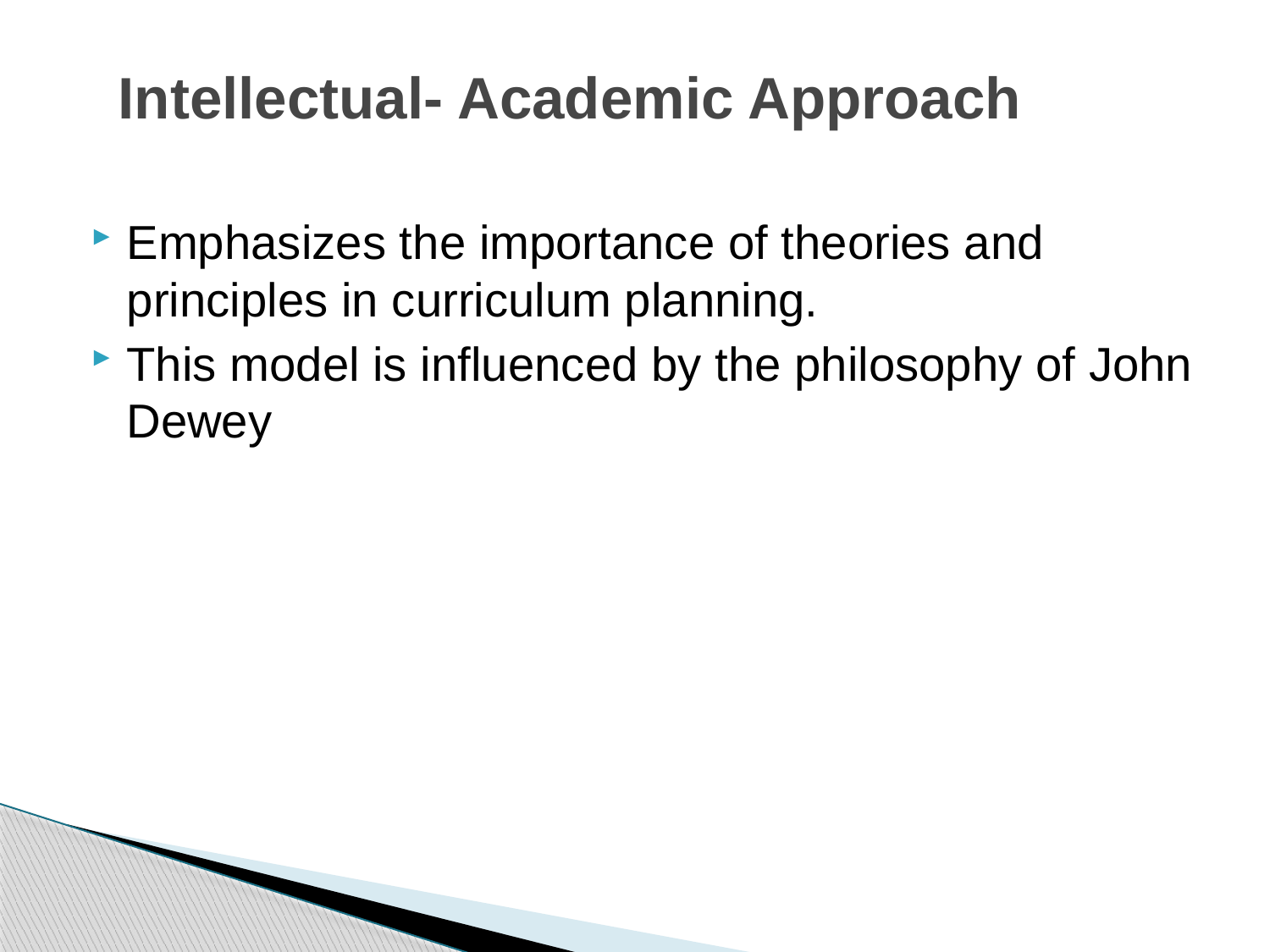

# Intellectual- Academic Approach
Emphasizes the importance of theories and principles in curriculum planning.
This model is influenced by the philosophy of John Dewey